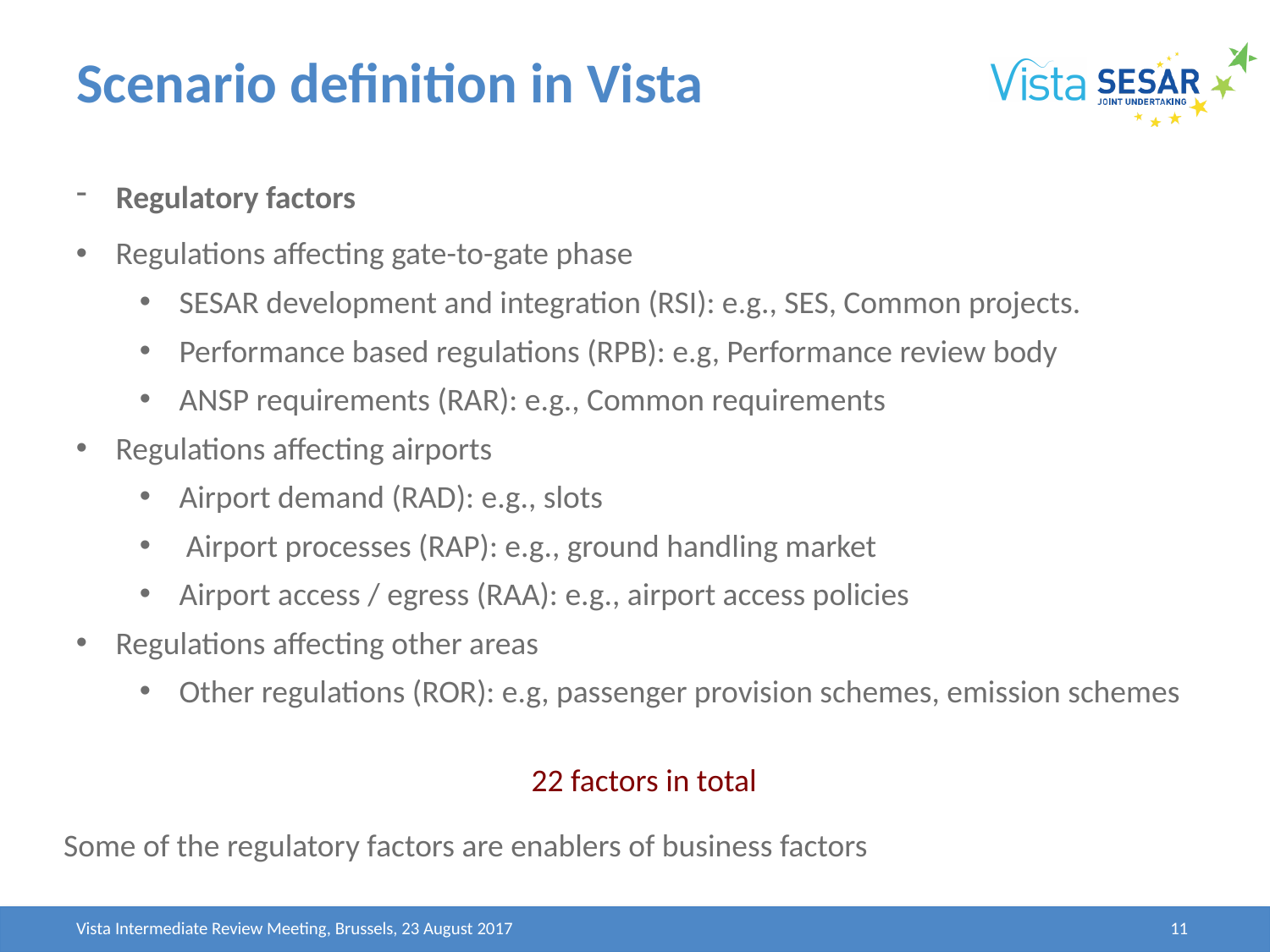

# Scenario definition in Vista
Regulatory factors

Regulations affecting gate-to-gate phase
SESAR development and integration (RSI): e.g., SES, Common projects.
Performance based regulations (RPB): e.g, Performance review body
ANSP requirements (RAR): e.g., Common requirements
Regulations affecting airports
Airport demand (RAD): e.g., slots
 Airport processes (RAP): e.g., ground handling market
Airport access / egress (RAA): e.g., airport access policies
Regulations affecting other areas
Other regulations (ROR): e.g, passenger provision schemes, emission schemes
22 factors in total
Some of the regulatory factors are enablers of business factors

Vista Intermediate Review Meeting, Brussels, 23 August 2017
11